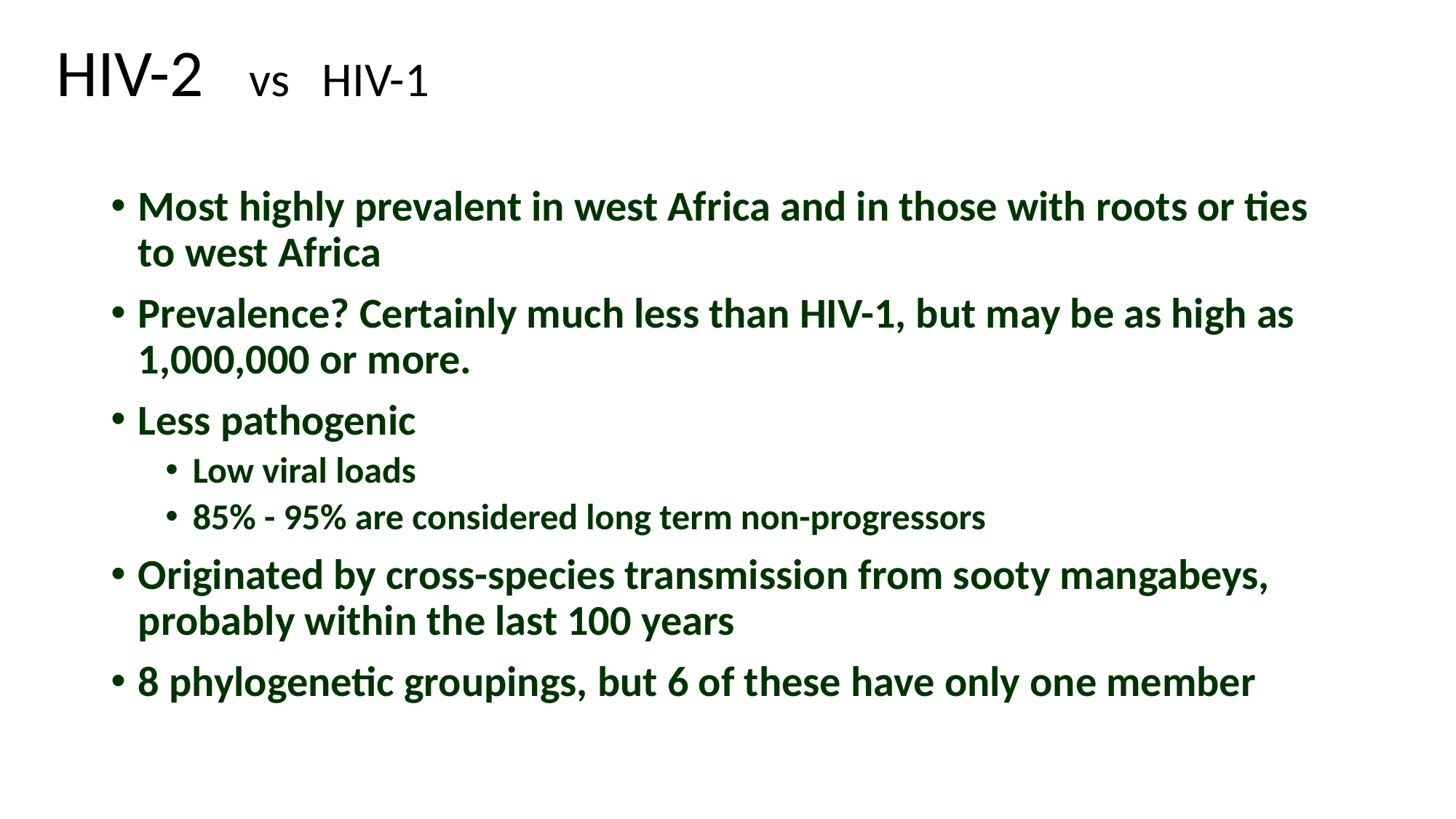

# HIV-2   vs   HIV-1
Most highly prevalent in west Africa and in those with roots or ties to west Africa
Prevalence? Certainly much less than HIV-1, but may be as high as 1,000,000 or more.
Less pathogenic
Low viral loads
85% - 95% are considered long term non-progressors
Originated by cross-species transmission from sooty mangabeys, probably within the last 100 years
8 phylogenetic groupings, but 6 of these have only one member